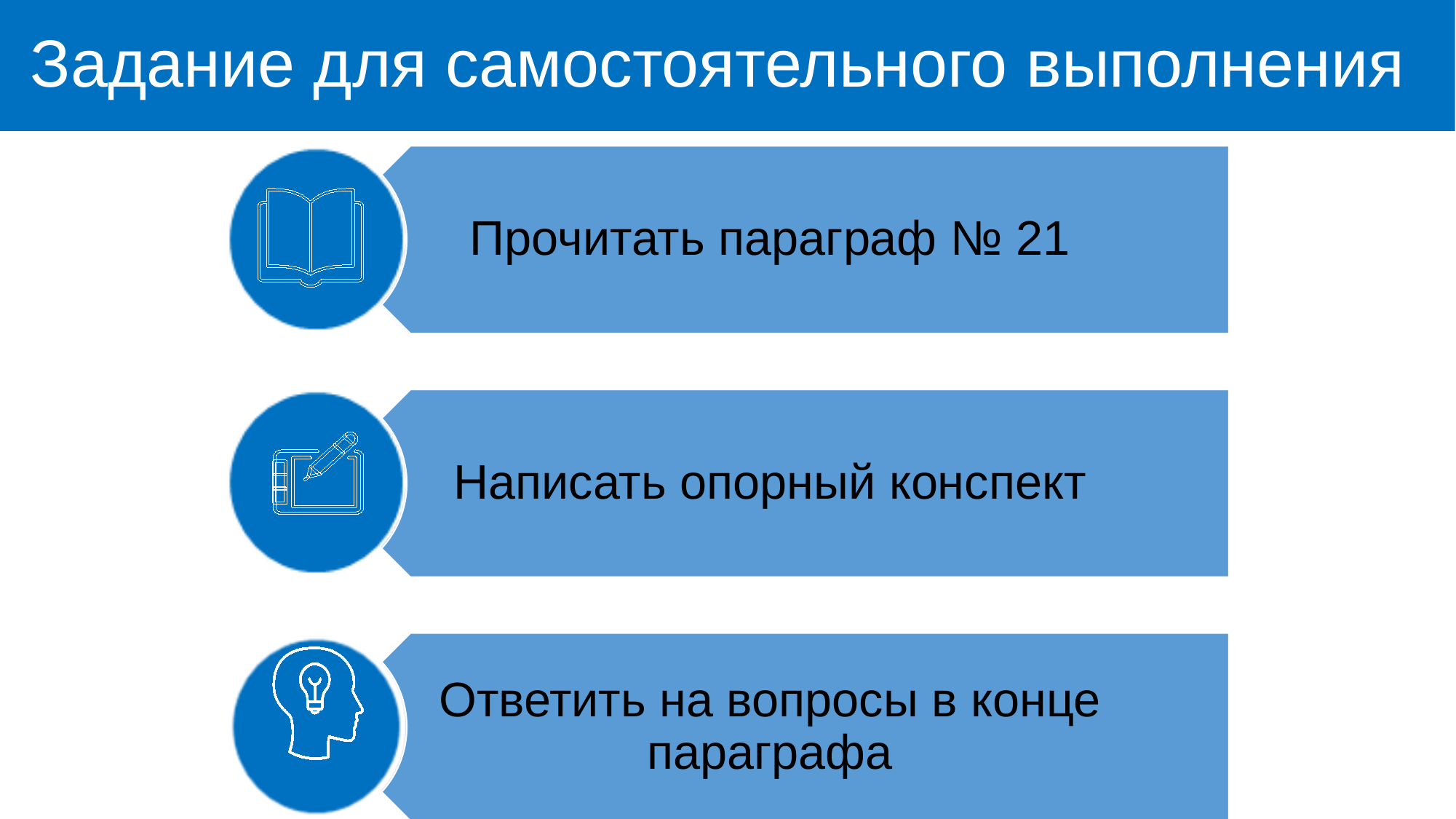

Задание для самостоятельного выполнения
Прочитать параграф № 21
 Написать опорный конспект
Ответить на вопросы в конце параграфа